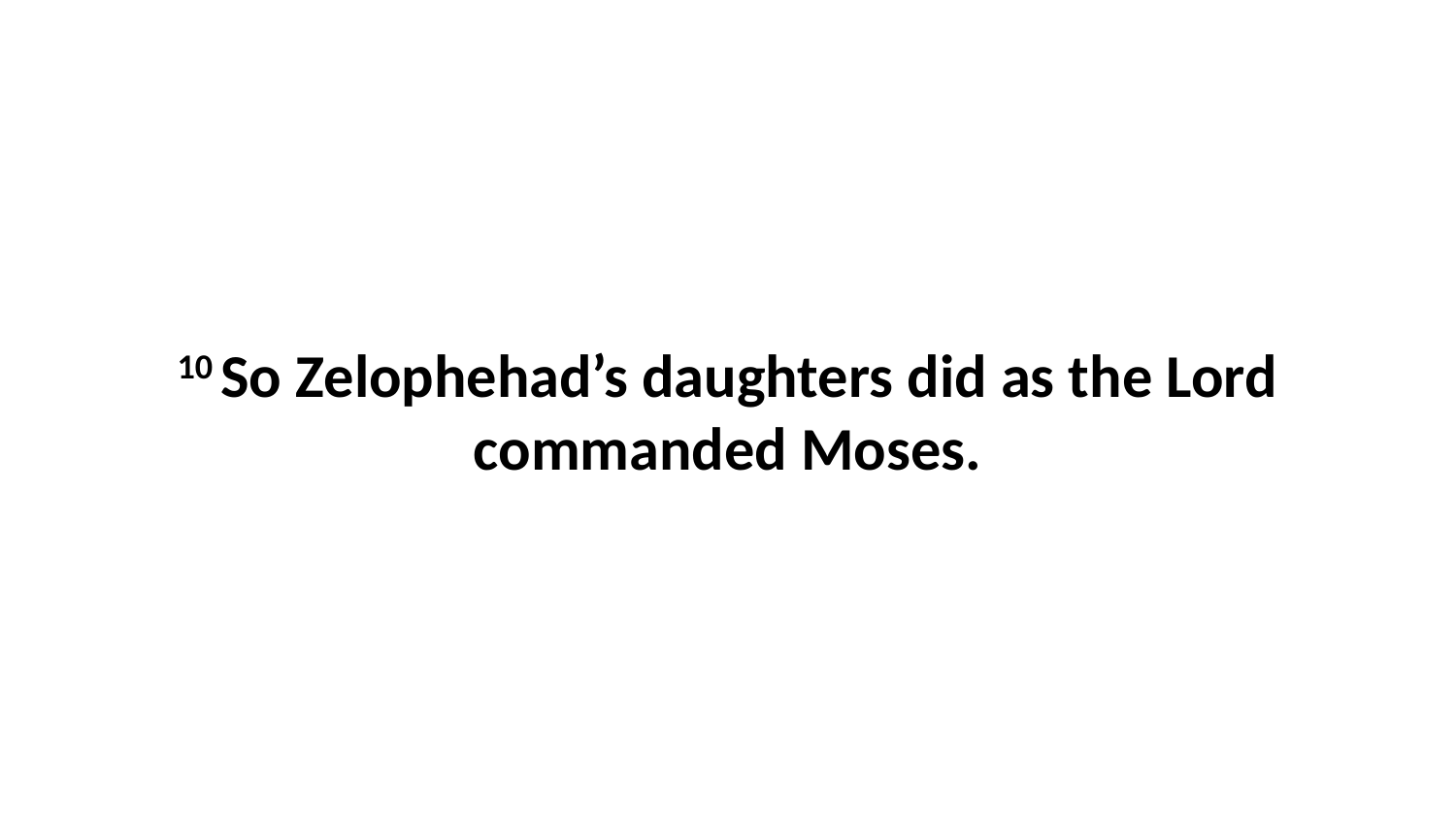

10 So Zelophehad’s daughters did as the Lord commanded Moses.